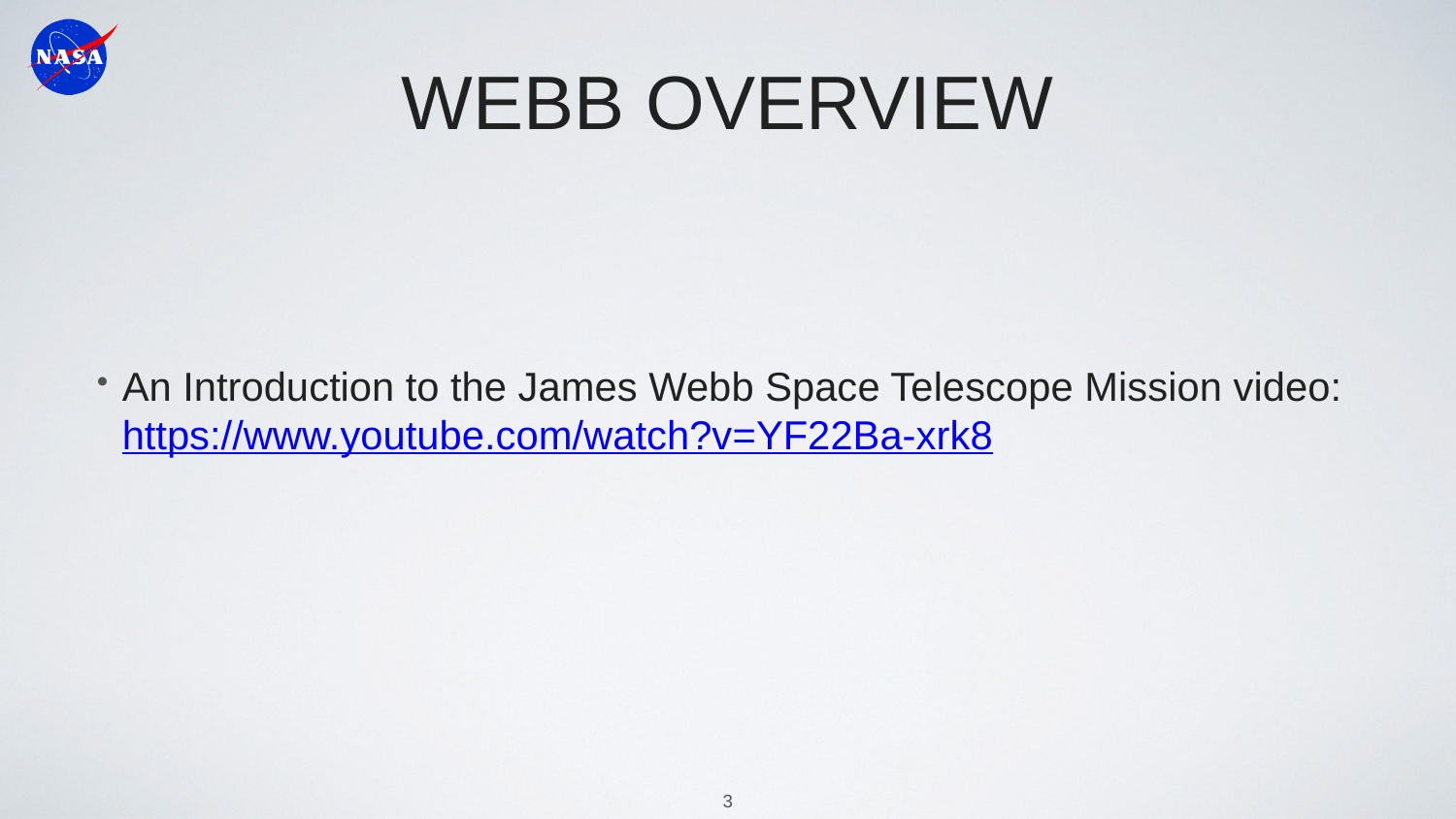

# WEBB OVERVIEW
An Introduction to the James Webb Space Telescope Mission video:
https://www.youtube.com/watch?v=YF22Ba-xrk8
3